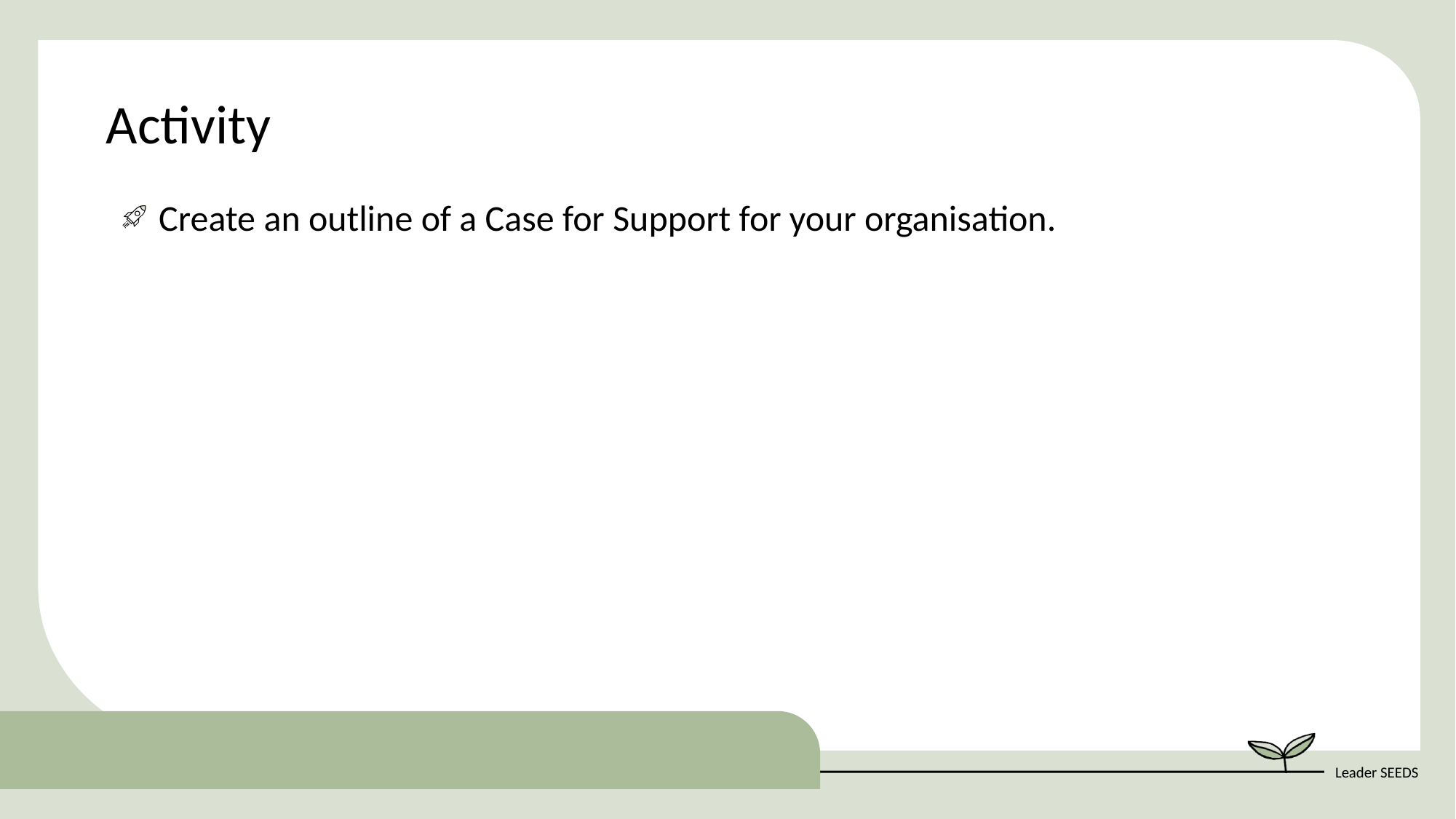

Activity
Create an outline of a Case for Support for your organisation.